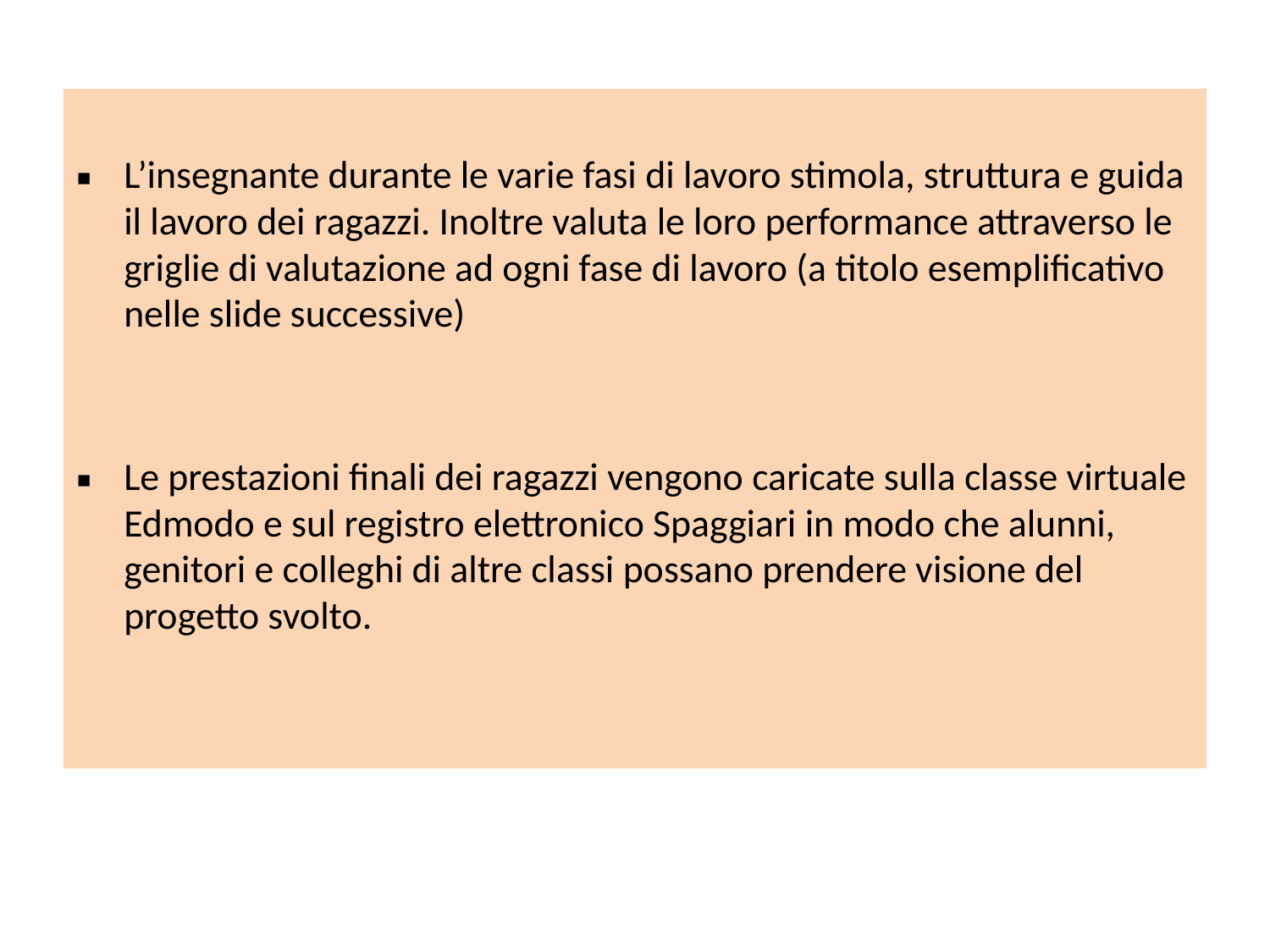

L’insegnante durante le varie fasi di lavoro stimola, struttura e guida il lavoro dei ragazzi. Inoltre valuta le loro performance attraverso le griglie di valutazione ad ogni fase di lavoro (a titolo esemplificativo nelle slide successive)

Le prestazioni finali dei ragazzi vengono caricate sulla classe virtuale Edmodo e sul registro elettronico Spaggiari in modo che alunni, genitori e colleghi di altre classi possano prendere visione del progetto svolto.